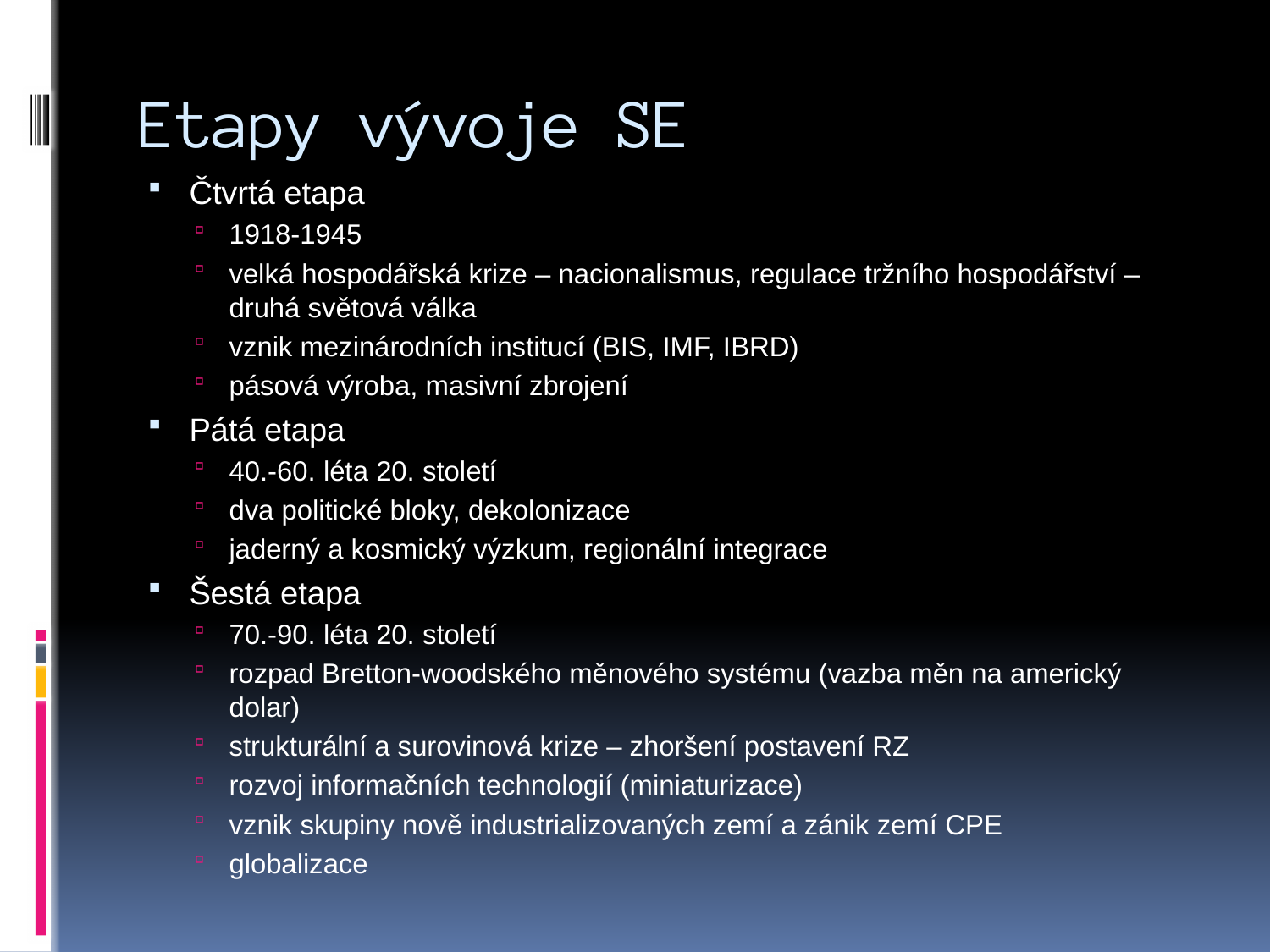

# Etapy vývoje SE
Čtvrtá etapa
1918-1945
velká hospodářská krize – nacionalismus, regulace tržního hospodářství – druhá světová válka
vznik mezinárodních institucí (BIS, IMF, IBRD)
pásová výroba, masivní zbrojení
Pátá etapa
40.-60. léta 20. století
dva politické bloky, dekolonizace
jaderný a kosmický výzkum, regionální integrace
Šestá etapa
70.-90. léta 20. století
rozpad Bretton-woodského měnového systému (vazba měn na americký dolar)
strukturální a surovinová krize – zhoršení postavení RZ
rozvoj informačních technologií (miniaturizace)
vznik skupiny nově industrializovaných zemí a zánik zemí CPE
globalizace